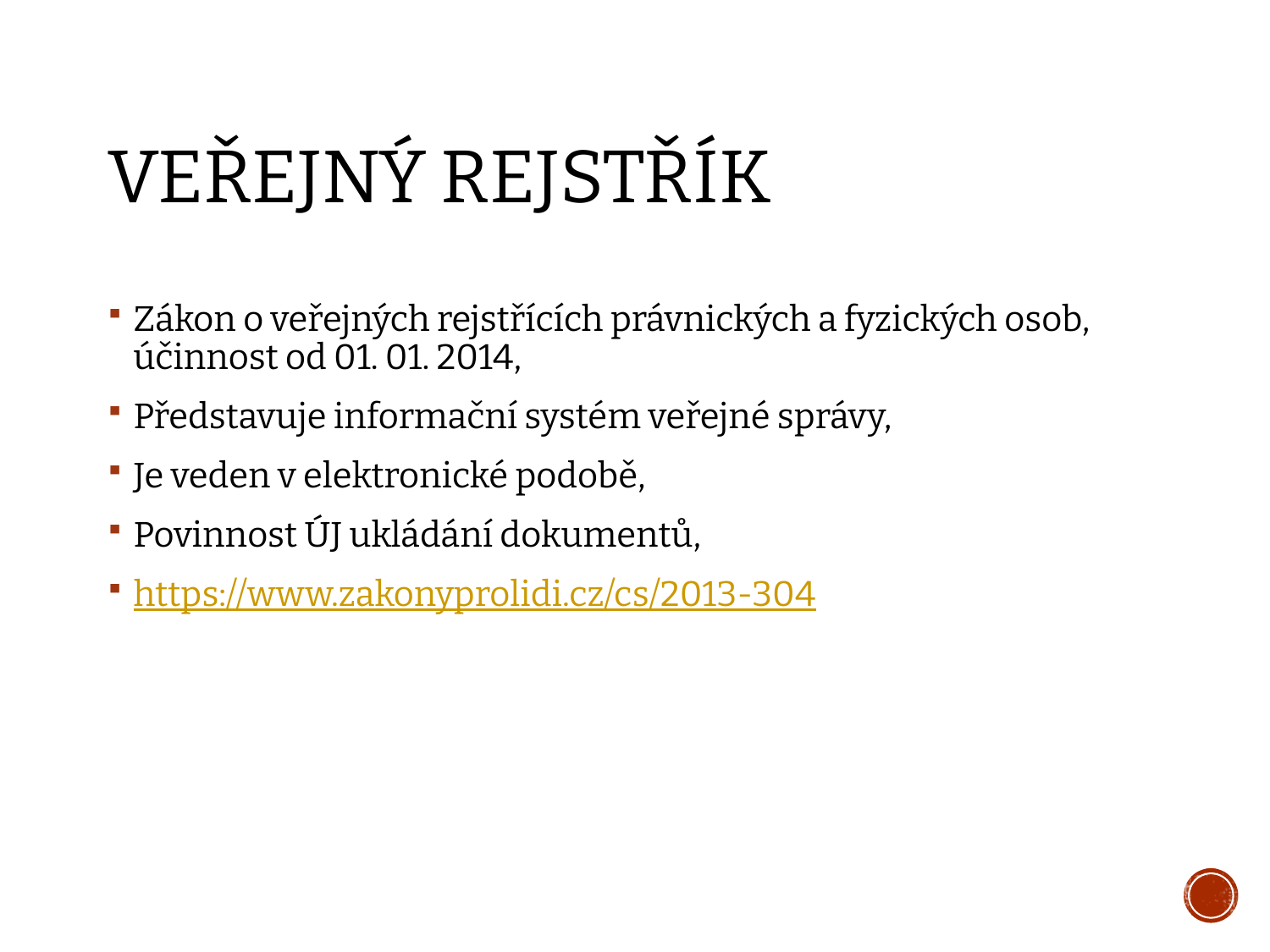

# VEŘEJNÝ REJSTŘÍK
Zákon o veřejných rejstřících právnických a fyzických osob, účinnost od 01. 01. 2014,
Představuje informační systém veřejné správy,
Je veden v elektronické podobě,
Povinnost ÚJ ukládání dokumentů,
https://www.zakonyprolidi.cz/cs/2013-304